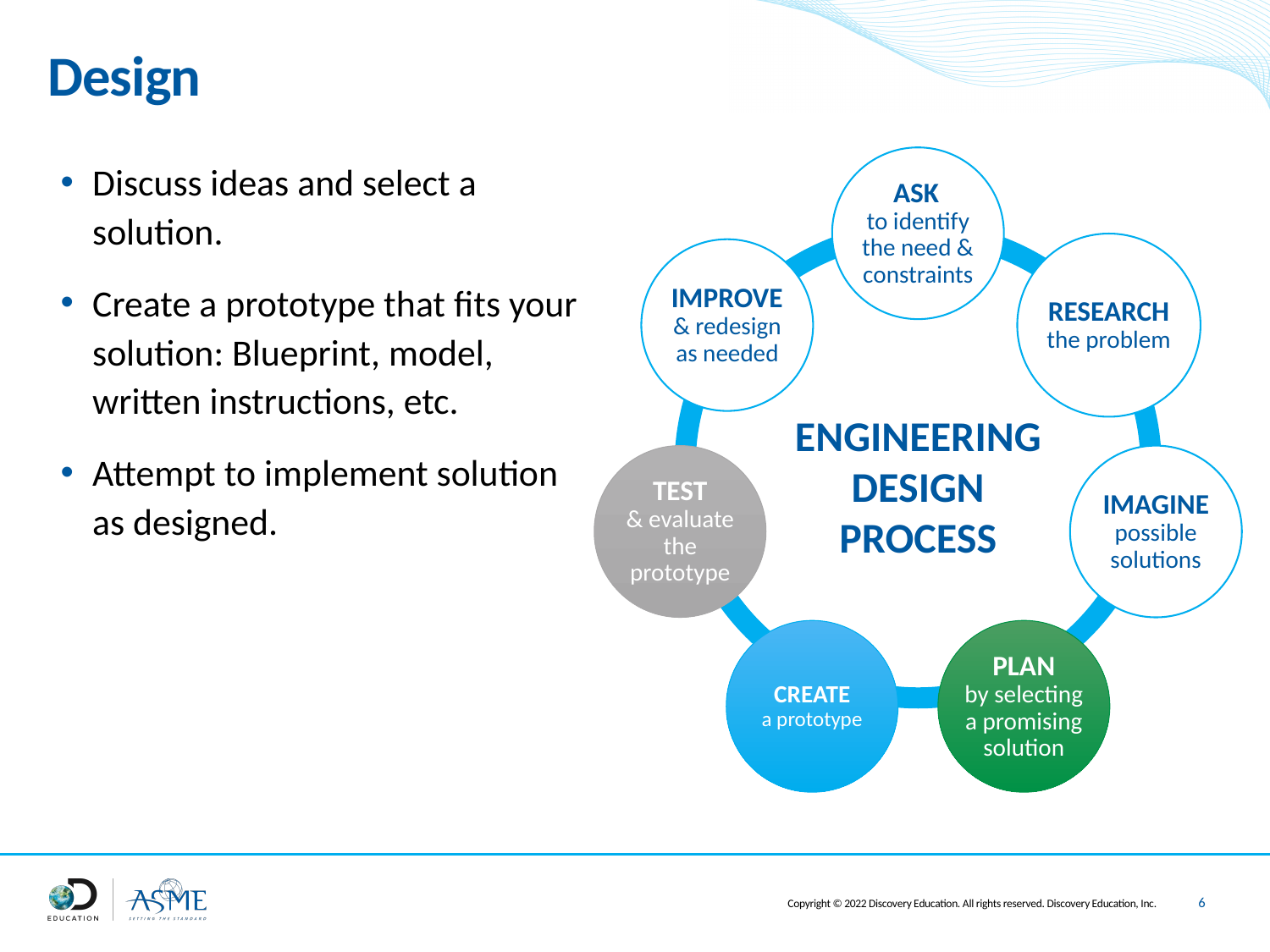

# Design
ASK
to identify the need & constraints
RESEARCH
the problem
IMAGINE
possible solutions
PLAN
by selecting a promising solution
CREATE
a prototype
TEST
& evaluate the prototype
IMPROVE
& redesign as needed
Discuss ideas and select a solution.
Create a prototype that fits your solution: Blueprint, model, written instructions, etc.
Attempt to implement solution as designed.

ENGINEERING DESIGN PROCESS